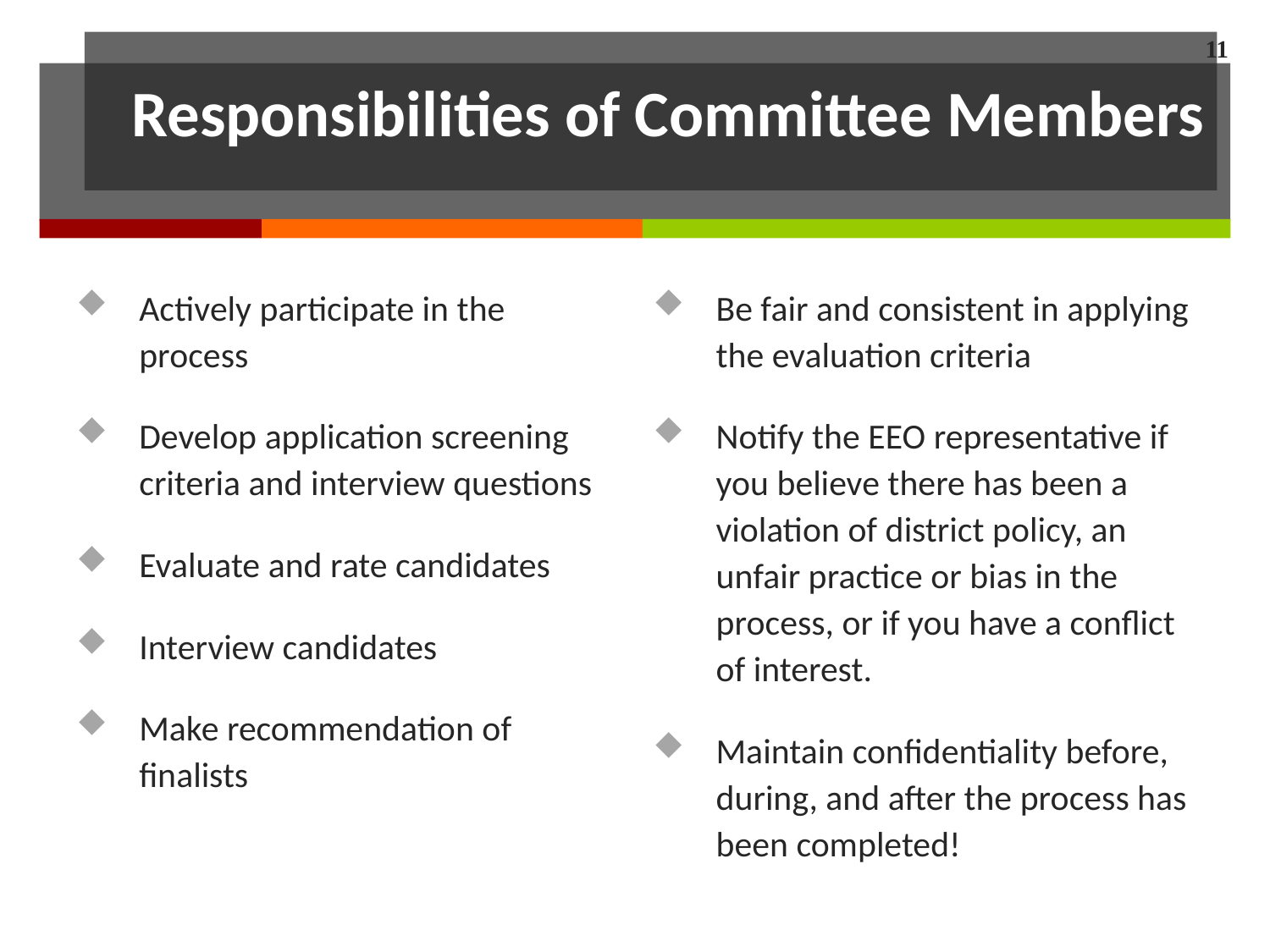

11
# Responsibilities of Committee Members
Actively participate in the process
Develop application screening criteria and interview questions
Evaluate and rate candidates
Interview candidates
Make recommendation of finalists
Be fair and consistent in applying the evaluation criteria
Notify the EEO representative if you believe there has been a violation of district policy, an unfair practice or bias in the process, or if you have a conflict of interest.
Maintain confidentiality before, during, and after the process has been completed!